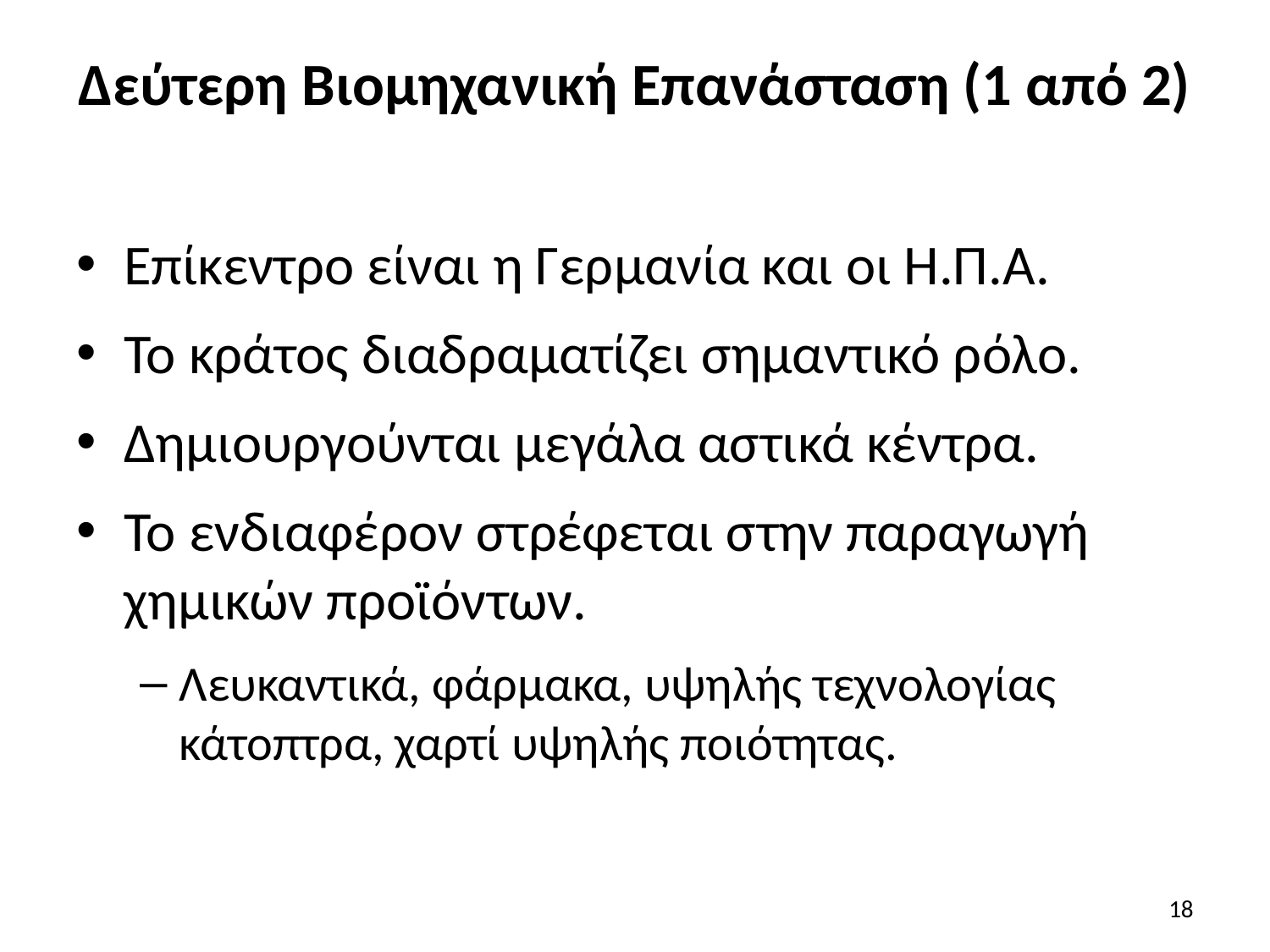

# Δεύτερη Βιομηχανική Επανάσταση (1 από 2)
Επίκεντρο είναι η Γερμανία και οι Η.Π.Α.
Το κράτος διαδραματίζει σημαντικό ρόλο.
Δημιουργούνται μεγάλα αστικά κέντρα.
Το ενδιαφέρον στρέφεται στην παραγωγή χημικών προϊόντων.
Λευκαντικά, φάρμακα, υψηλής τεχνολογίας κάτοπτρα, χαρτί υψηλής ποιότητας.

18